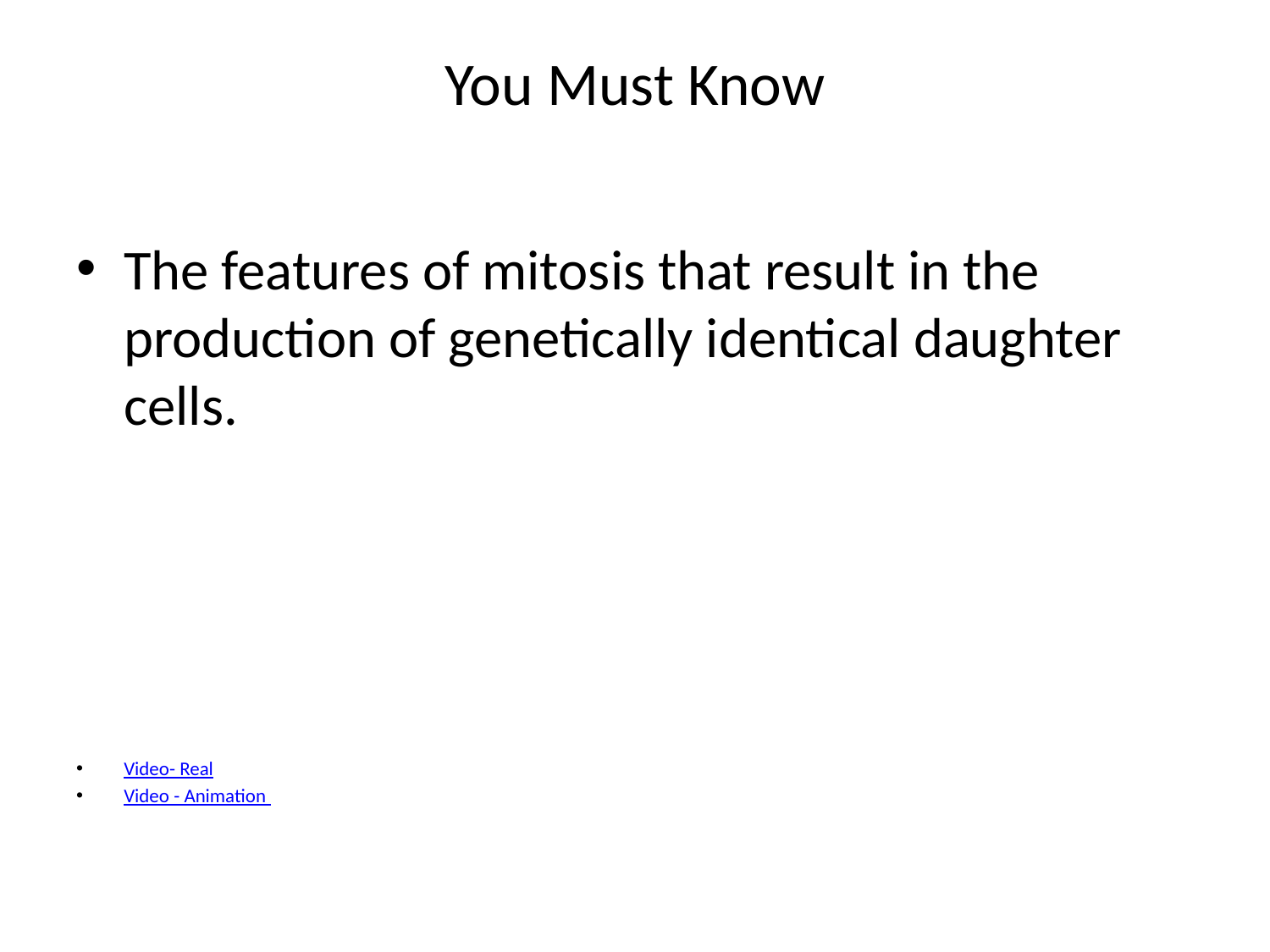

# You Must Know

The features of mitosis that result in the production of genetically identical daughter cells.

Video- Real
Video - Animation